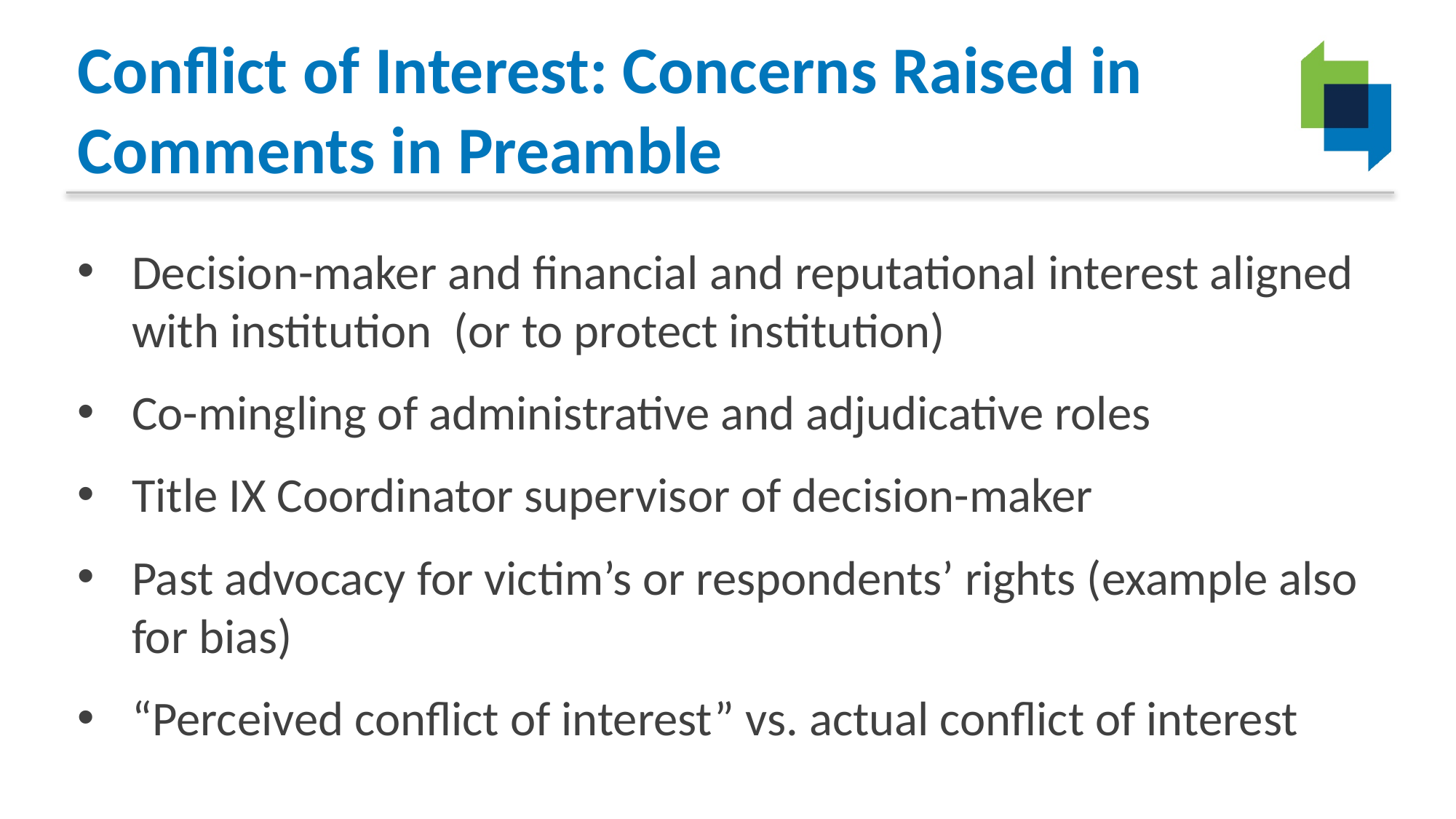

# Conflict of Interest: Concerns Raised in Comments in Preamble
Decision-maker and financial and reputational interest aligned with institution  (or to protect institution)
Co-mingling of administrative and adjudicative roles
Title IX Coordinator supervisor of decision-maker
Past advocacy for victim’s or respondents’ rights (example also for bias)
“Perceived conflict of interest” vs. actual conflict of interest